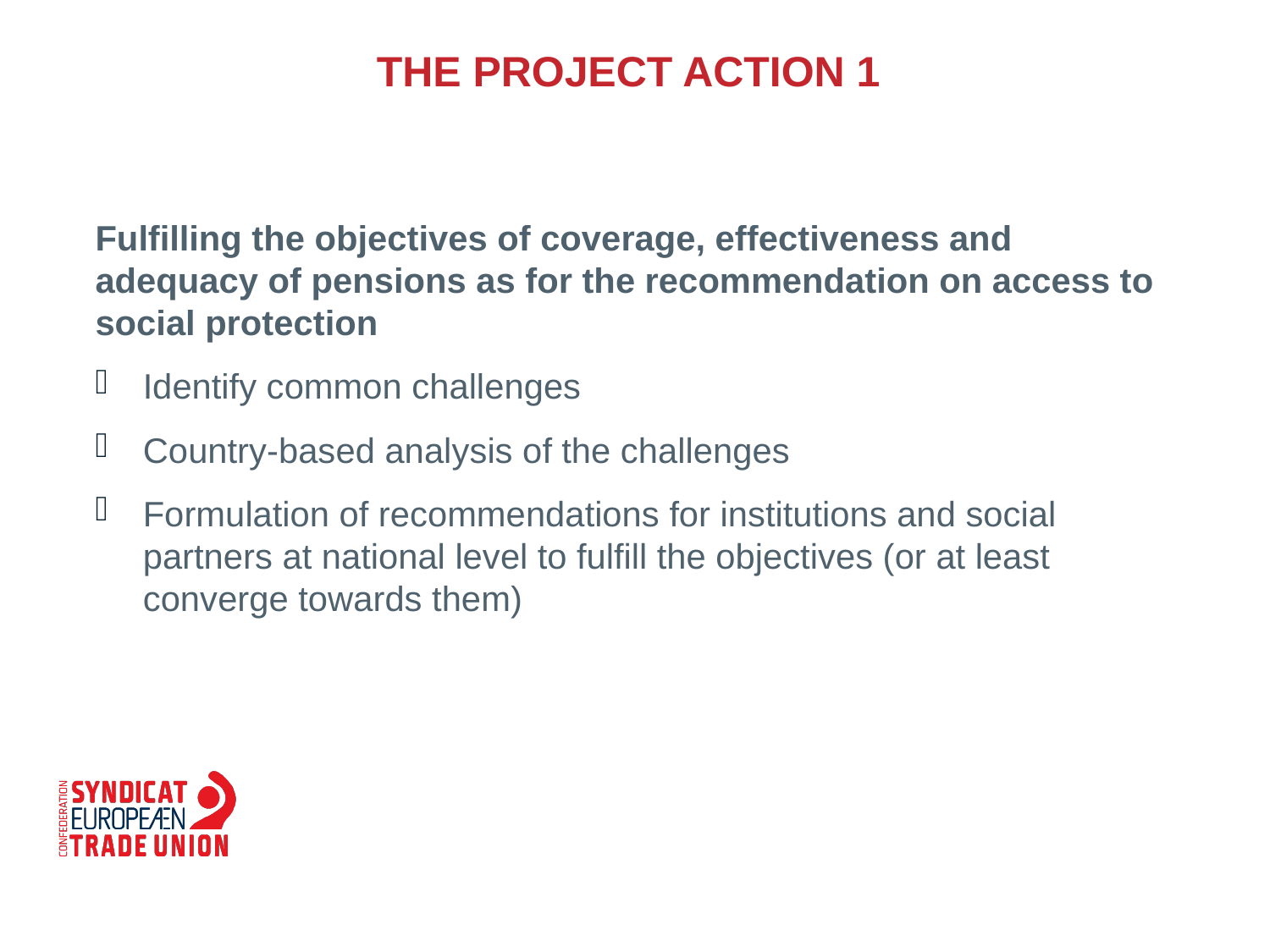

# The project action 1
Fulfilling the objectives of coverage, effectiveness and adequacy of pensions as for the recommendation on access to social protection
Identify common challenges
Country-based analysis of the challenges
Formulation of recommendations for institutions and social partners at national level to fulfill the objectives (or at least converge towards them)